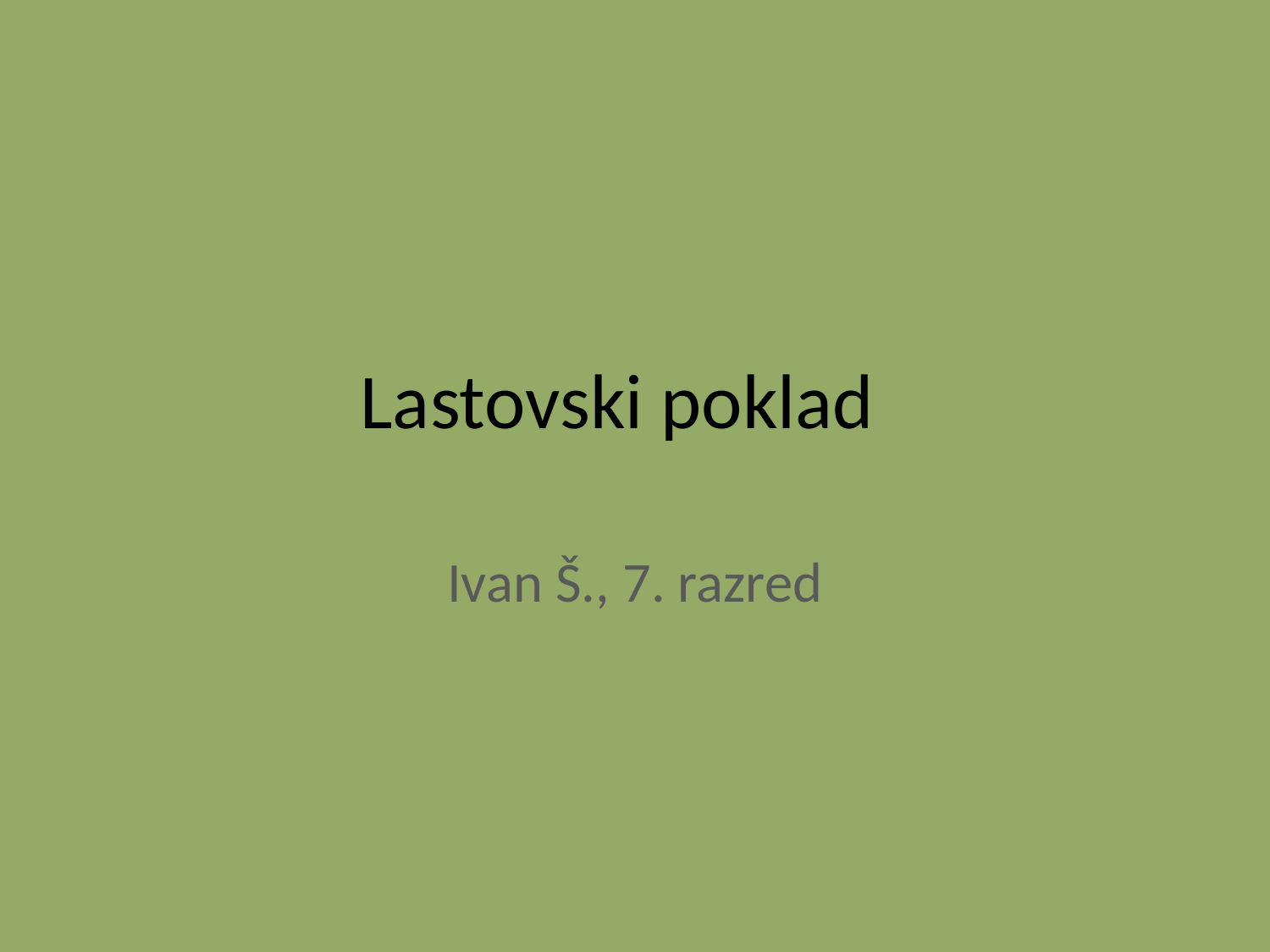

# Lastovski poklad
Ivan Š., 7. razred